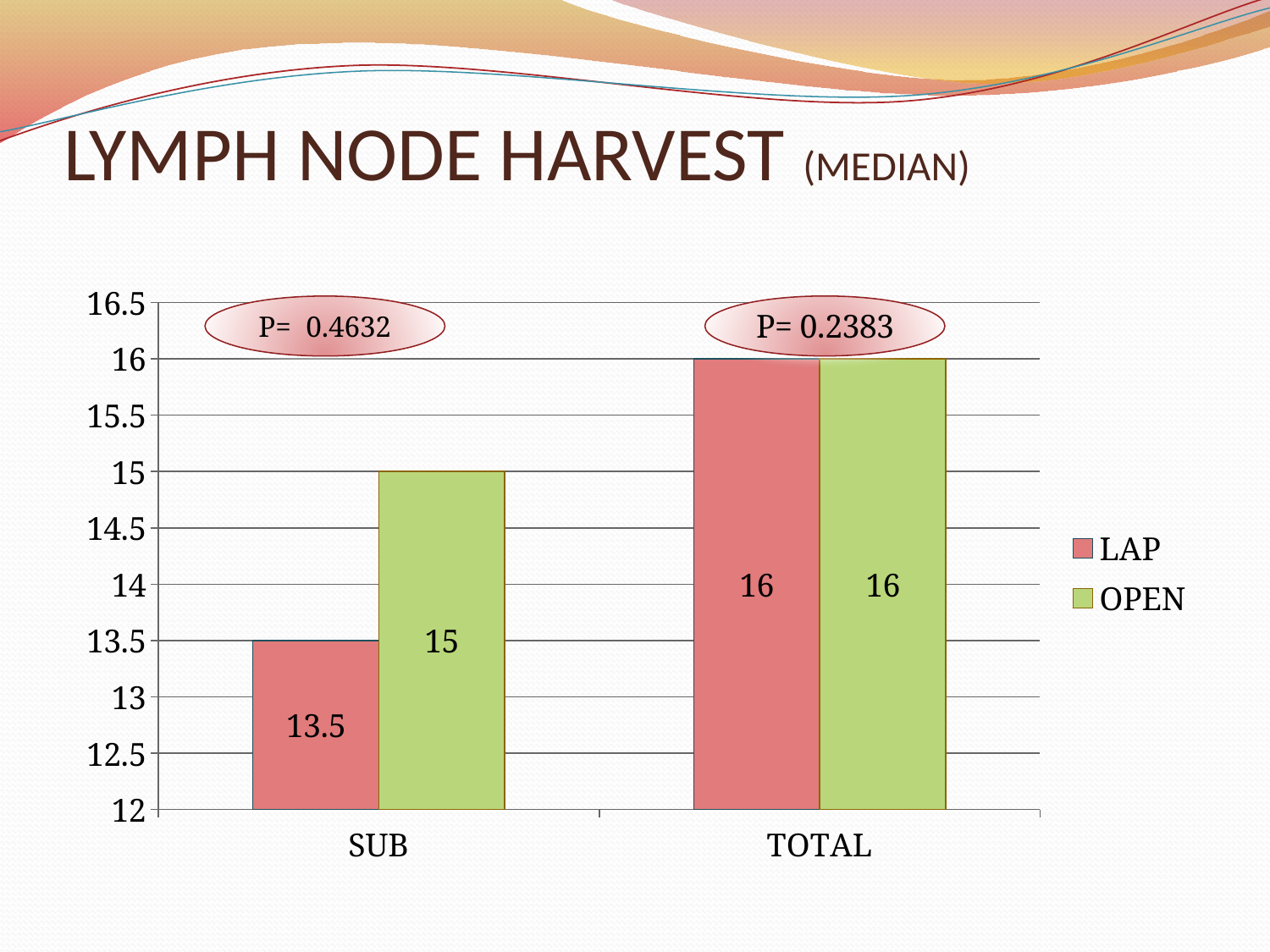

# LYMPH NODE HARVEST (MEDIAN)

### Chart

| Category | LAP | OPEN |
|---|---|---|
| SUB | 13.5 | 15.0 |
| TOTAL | 16.0 | 16.0 |
P=  0.4632